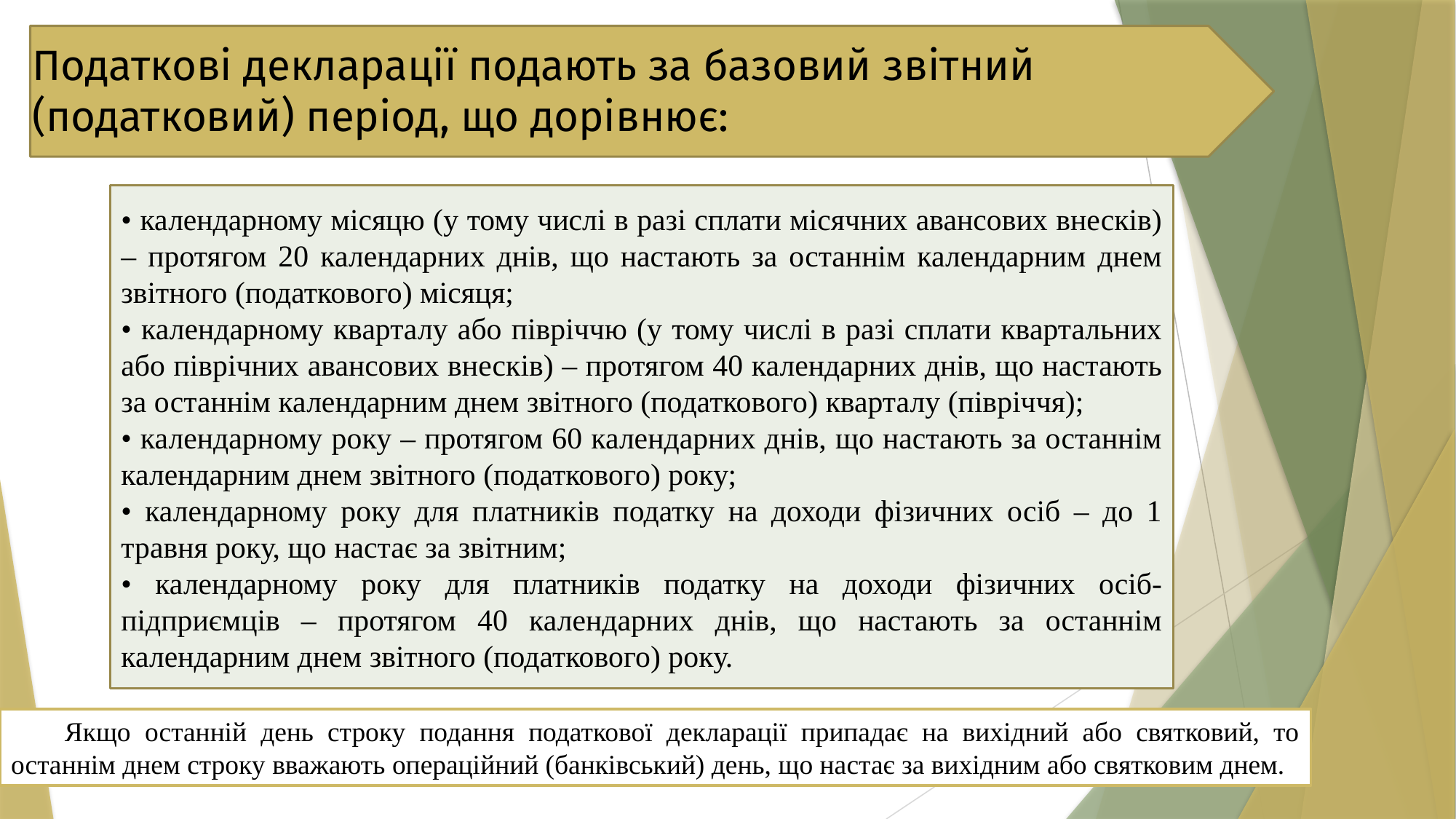

Податкові декларації подають за базовий звітний (податковий) період, що дорівнює:
• календарному місяцю (у тому числі в разі сплати місячних авансових внесків) – протягом 20 календарних днів, що настають за останнім календарним днем звітного (податкового) місяця;
• календарному кварталу або півріччю (у тому числі в разі сплати квартальних або піврічних авансових внесків) – протягом 40 календарних днів, що настають за останнім календарним днем звітного (податкового) кварталу (півріччя);
• календарному року – протягом 60 календарних днів, що настають за останнім календарним днем звітного (податкового) року;
• календарному року для платників податку на доходи фізичних осіб – до 1 травня року, що настає за звітним;
• календарному року для платників податку на доходи фізичних осіб-підприємців – протягом 40 календарних днів, що настають за останнім календарним днем звітного (податкового) року.
Якщо останній день строку подання податкової декларації припадає на вихідний або святковий, то останнім днем строку вважають операційний (банківський) день, що настає за вихідним або святковим днем.